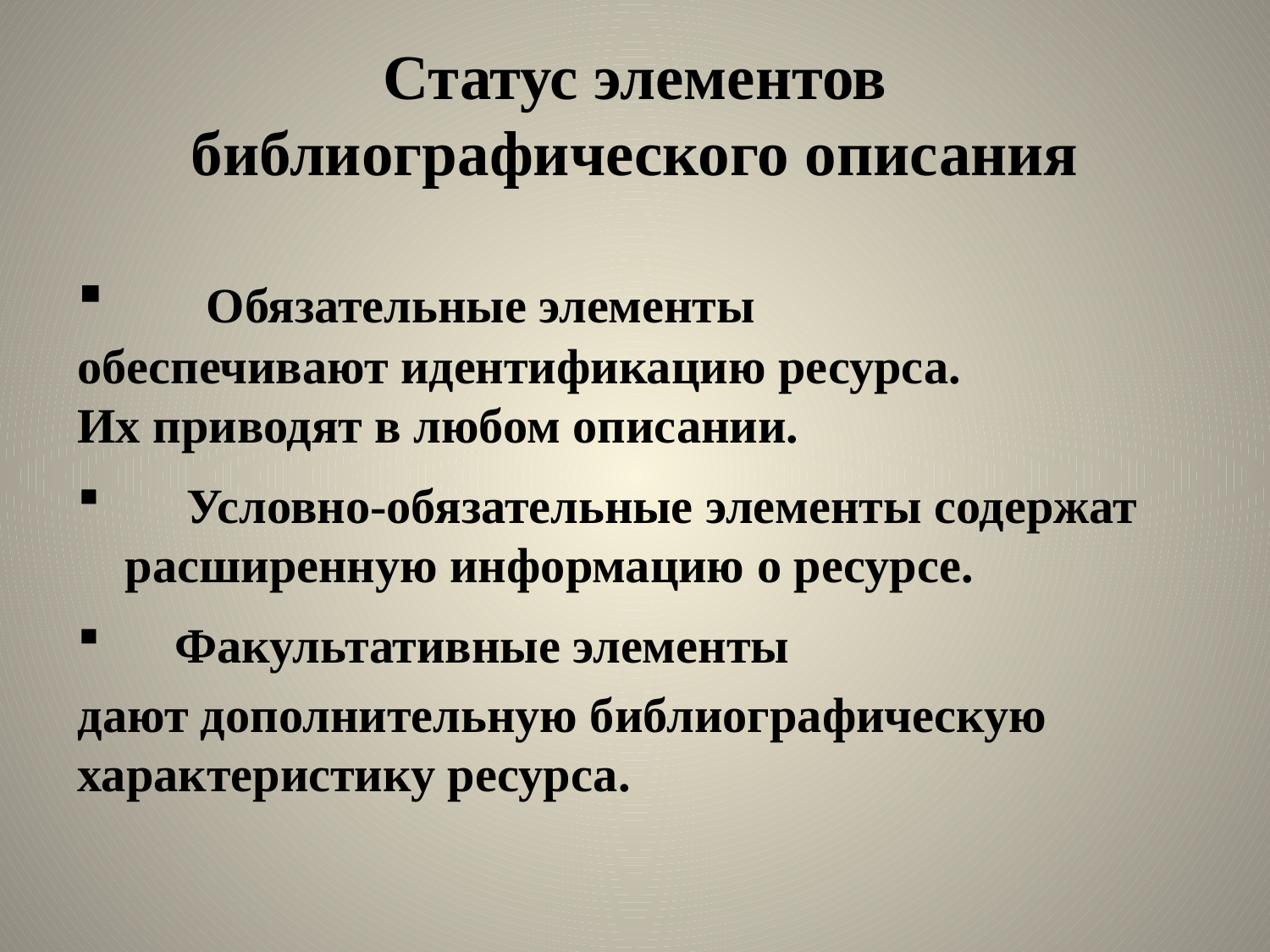

# Статус элементов библиографического описания

      Обязательные элементы
обеспечивают идентификацию ресурса.
Их приводят в любом описании.
     Условно-обязательные элементы содержат расширенную информацию о ресурсе.
    Факультативные элементы
дают дополнительную библиографическую характеристику ресурса.